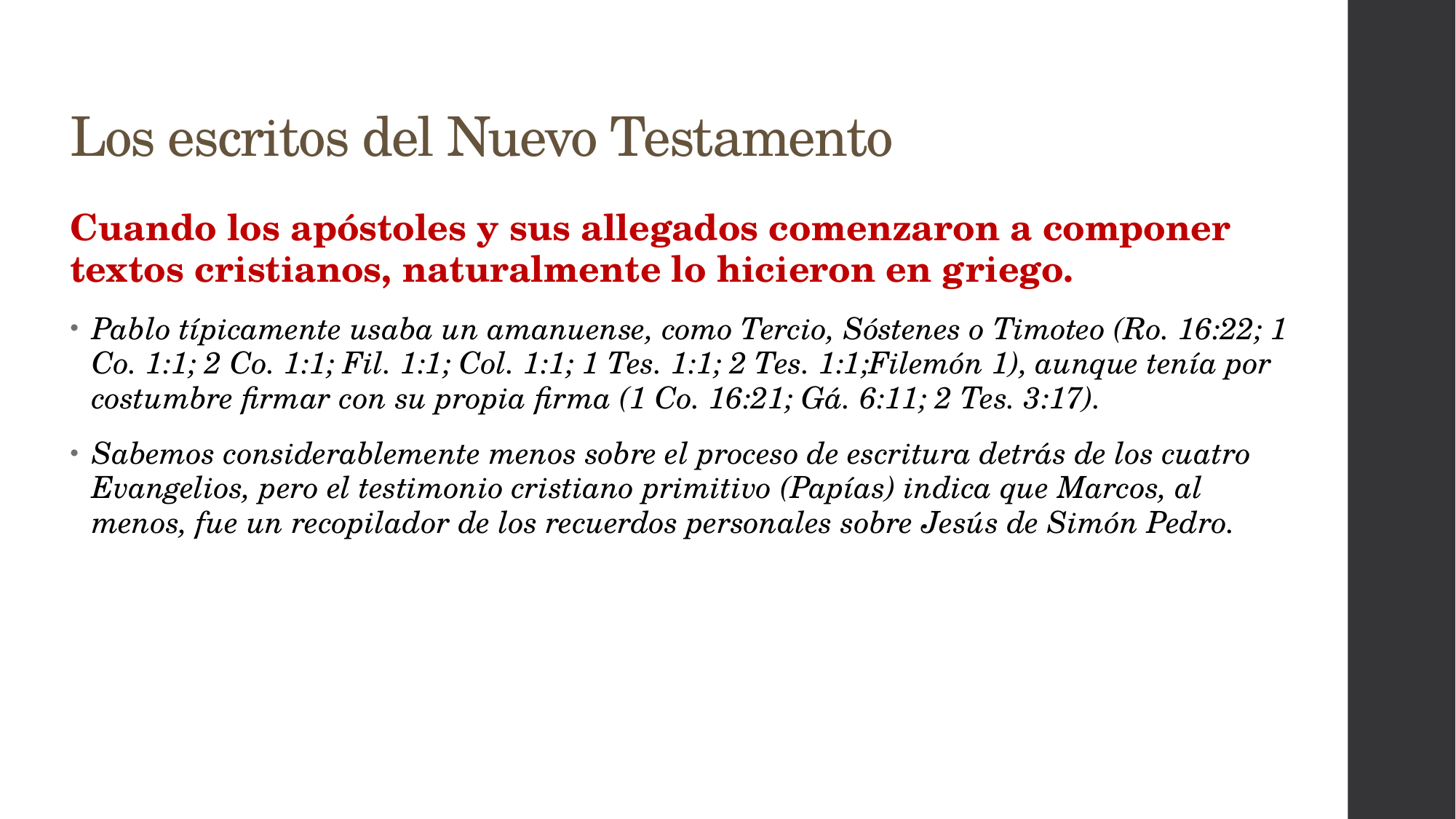

# Los escritos del Nuevo Testamento
Cuando los apóstoles y sus allegados comenzaron a componer textos cristianos, naturalmente lo hicieron en griego.
Pablo típicamente usaba un amanuense, como Tercio, Sóstenes o Timoteo (Ro. 16:22; 1 Co. 1:1; 2 Co. 1:1; Fil. 1:1; Col. 1:1; 1 Tes. 1:1; 2 Tes. 1:1;Filemón 1), aunque tenía por costumbre firmar con su propia firma (1 Co. 16:21; Gá. 6:11; 2 Tes. 3:17).
Sabemos considerablemente menos sobre el proceso de escritura detrás de los cuatro Evangelios, pero el testimonio cristiano primitivo (Papías) indica que Marcos, al menos, fue un recopilador de los recuerdos personales sobre Jesús de Simón Pedro.